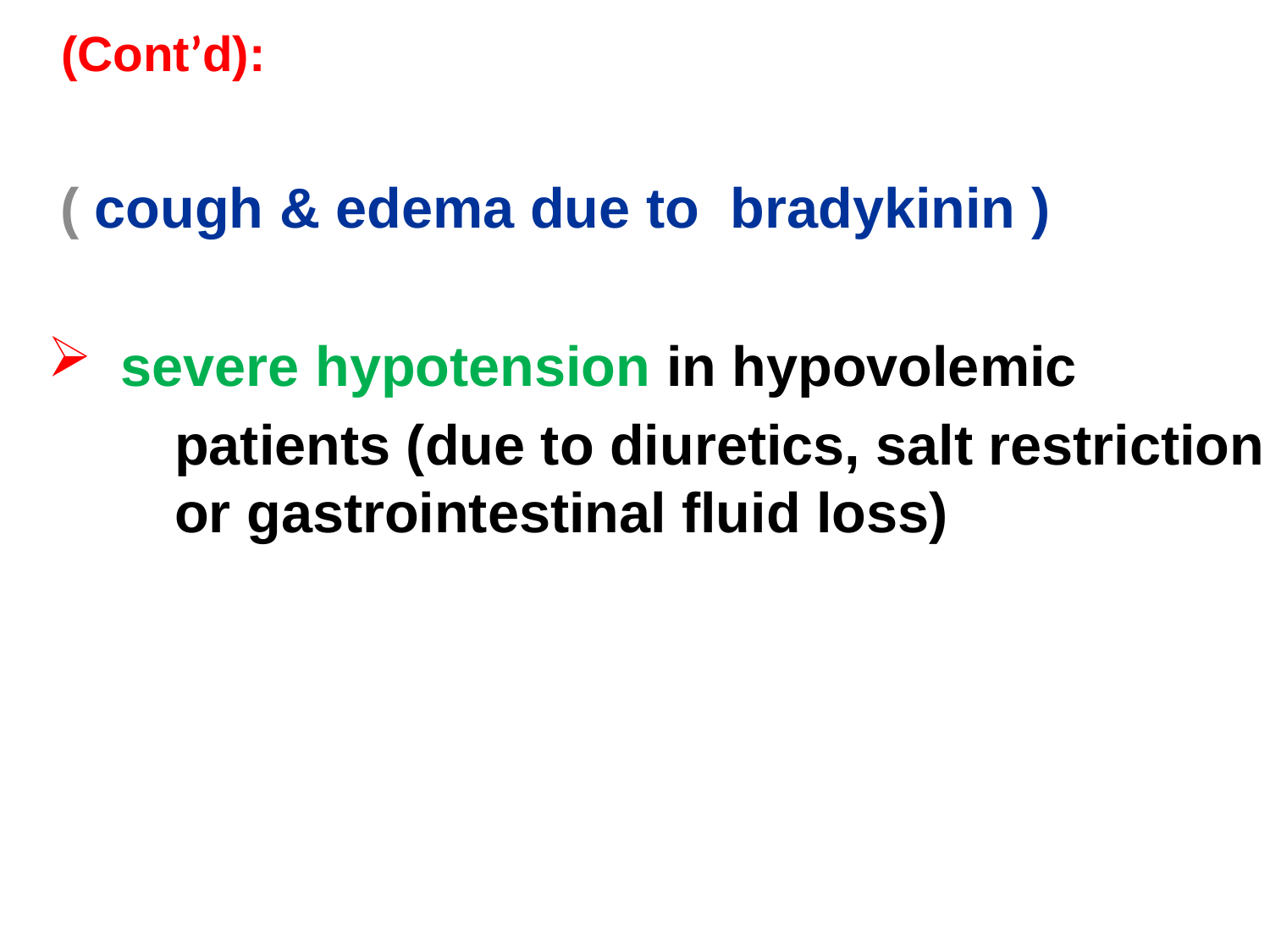

(Cont’d):

 ( cough & edema due to  bradykinin )

  severe hypotension in hypovolemic
	patients (due to diuretics, salt restriction 	or gastrointestinal fluid loss)
#